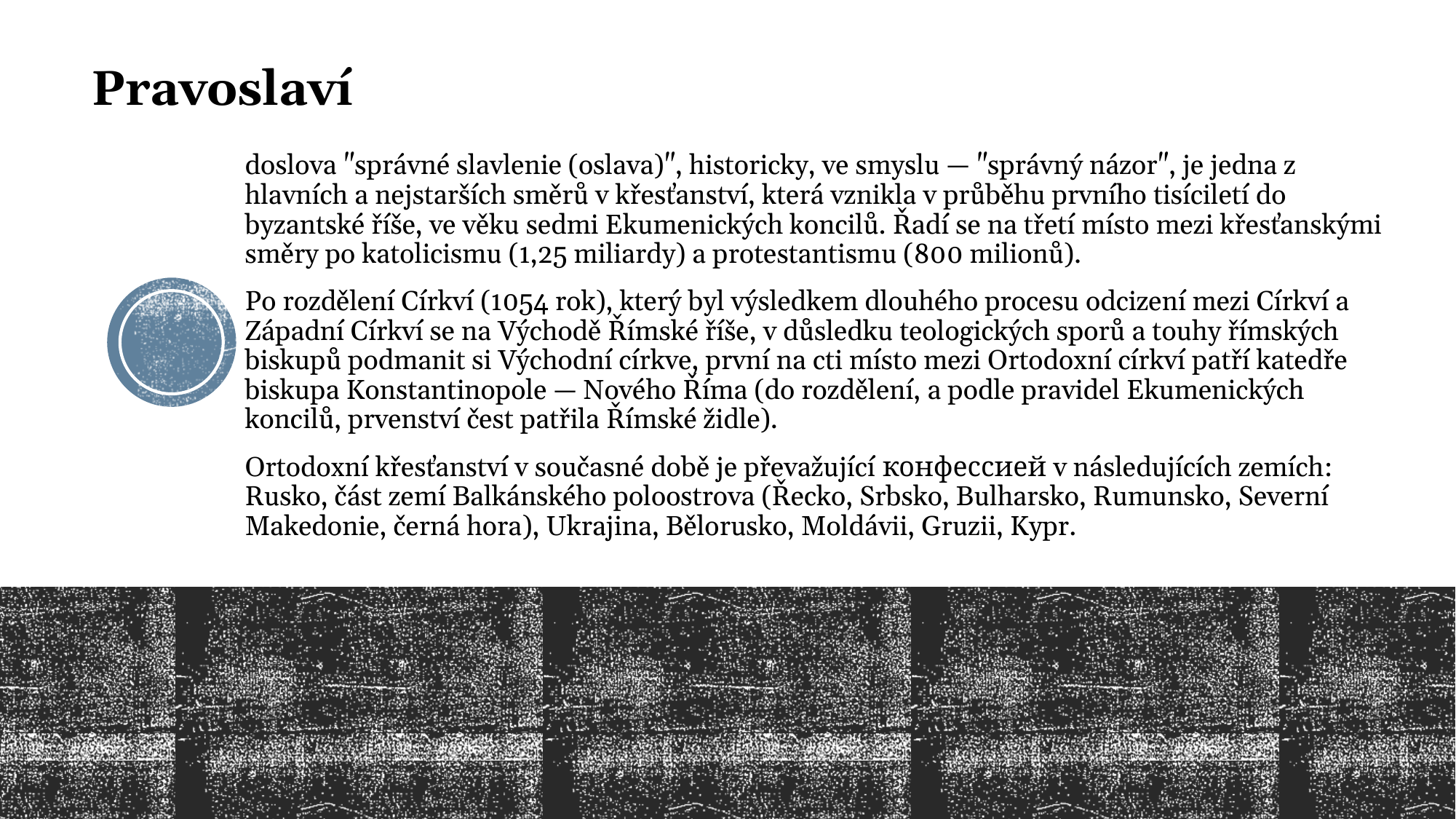

# Pravoslaví
doslova "správné slavlenie (oslava)", historicky, ve smyslu — "správný názor", je jedna z hlavních a nejstarších směrů v křesťanství, která vznikla v průběhu prvního tisíciletí do byzantské říše, ve věku sedmi Ekumenických koncilů. Řadí se na třetí místo mezi křesťanskými směry po katolicismu (1,25 miliardy) a protestantismu (800 milionů).
Po rozdělení Církví (1054 rok), který byl výsledkem dlouhého procesu odcizení mezi Církví a Západní Církví se na Východě Římské říše, v důsledku teologických sporů a touhy římských biskupů podmanit si Východní církve, první na cti místo mezi Ortodoxní církví patří katedře biskupa Konstantinopole — Nového Říma (do rozdělení, a podle pravidel Ekumenických koncilů, prvenství čest patřila Římské židle).
Ortodoxní křesťanství v současné době je převažující конфессией v následujících zemích: Rusko, část zemí Balkánského poloostrova (Řecko, Srbsko, Bulharsko, Rumunsko, Severní Makedonie, černá hora), Ukrajina, Bělorusko, Moldávii, Gruzii, Kypr.